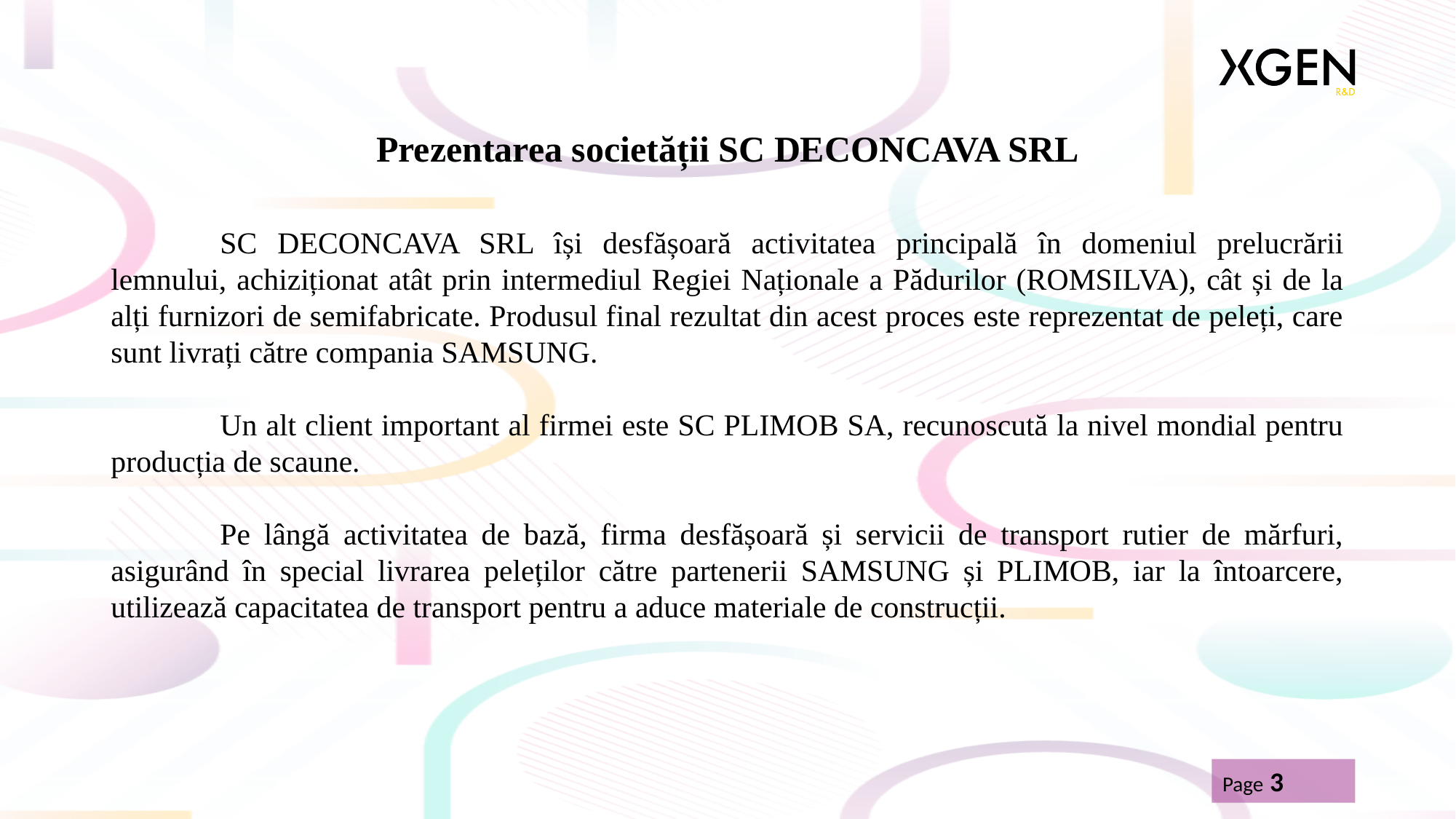

# Prezentarea societății SC DECONCAVA SRL
	SC DECONCAVA SRL își desfășoară activitatea principală în domeniul prelucrării lemnului, achiziționat atât prin intermediul Regiei Naționale a Pădurilor (ROMSILVA), cât și de la alți furnizori de semifabricate. Produsul final rezultat din acest proces este reprezentat de peleți, care sunt livrați către compania SAMSUNG.

	Un alt client important al firmei este SC PLIMOB SA, recunoscută la nivel mondial pentru producția de scaune.

	Pe lângă activitatea de bază, firma desfășoară și servicii de transport rutier de mărfuri, asigurând în special livrarea peleților către partenerii SAMSUNG și PLIMOB, iar la întoarcere, utilizează capacitatea de transport pentru a aduce materiale de construcții.

Page 3